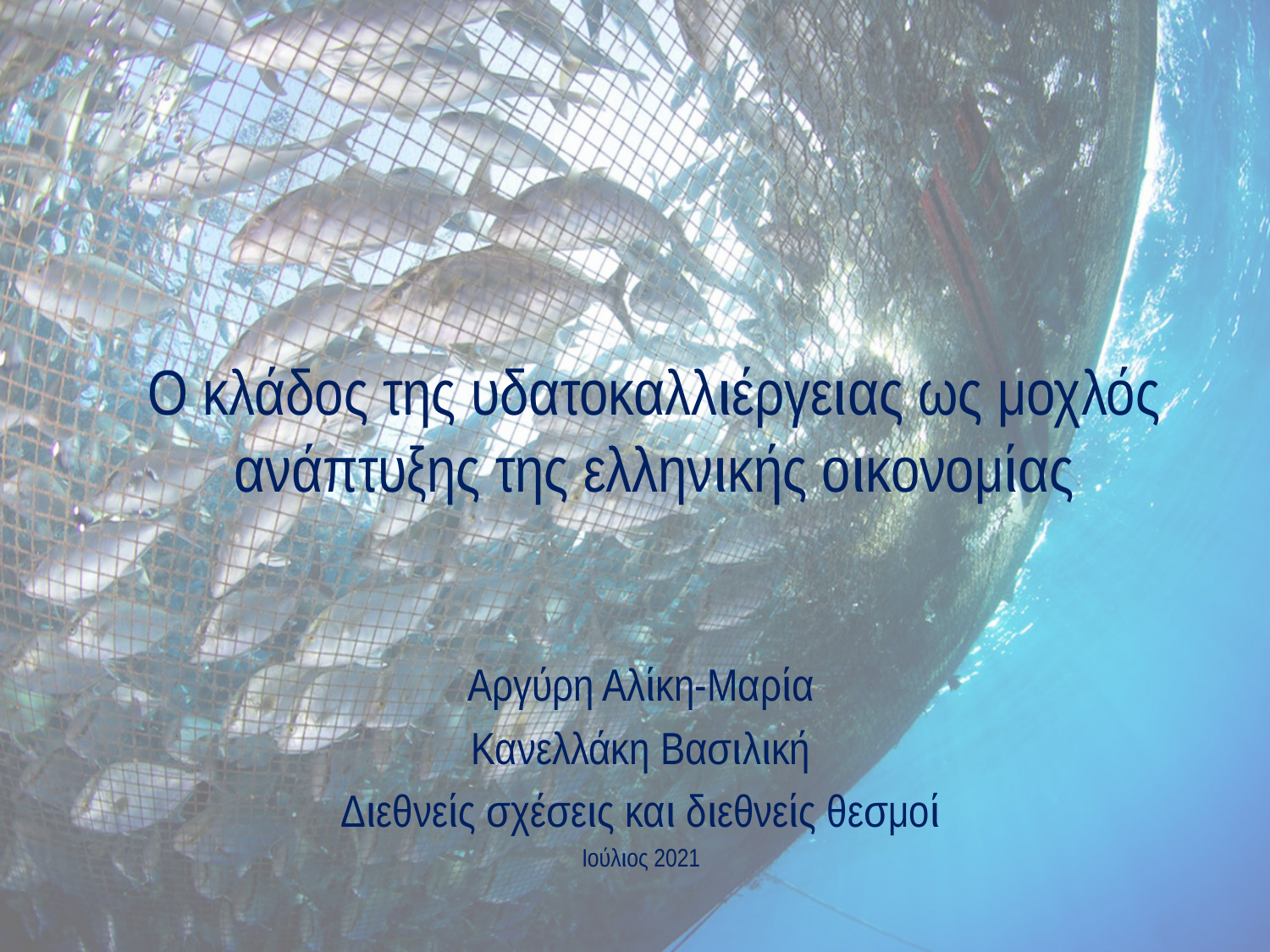

# Ο κλάδος της υδατοκαλλιέργειας ως μοχλός ανάπτυξης της ελληνικής οικονομίας
Αργύρη Αλίκη-Μαρία
Κανελλάκη Βασιλική
Διεθνείς σχέσεις και διεθνείς θεσμοί
Ιούλιος 2021